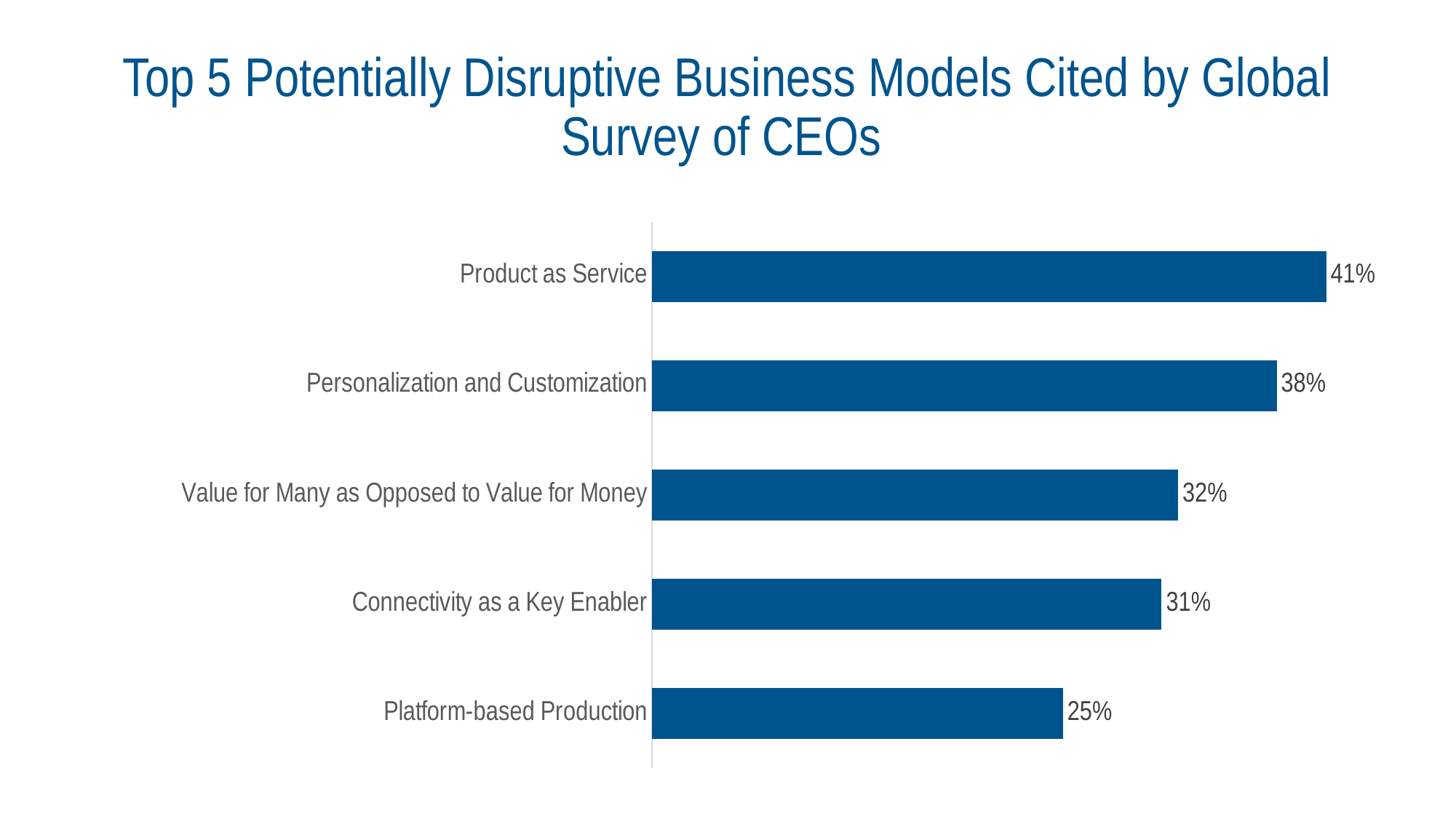

# Top 5 Potentially Disruptive Business Models Cited by Global Survey of CEOs

### Chart

| Category | Series 1 |
|---|---|
| Platform-based Production | 0.25 |
| Connectivity as a Key Enabler | 0.31 |
| Value for Many as Opposed to Value for Money | 0.32 |
| Personalization and Customization | 0.38 |
| Product as Service | 0.41 |